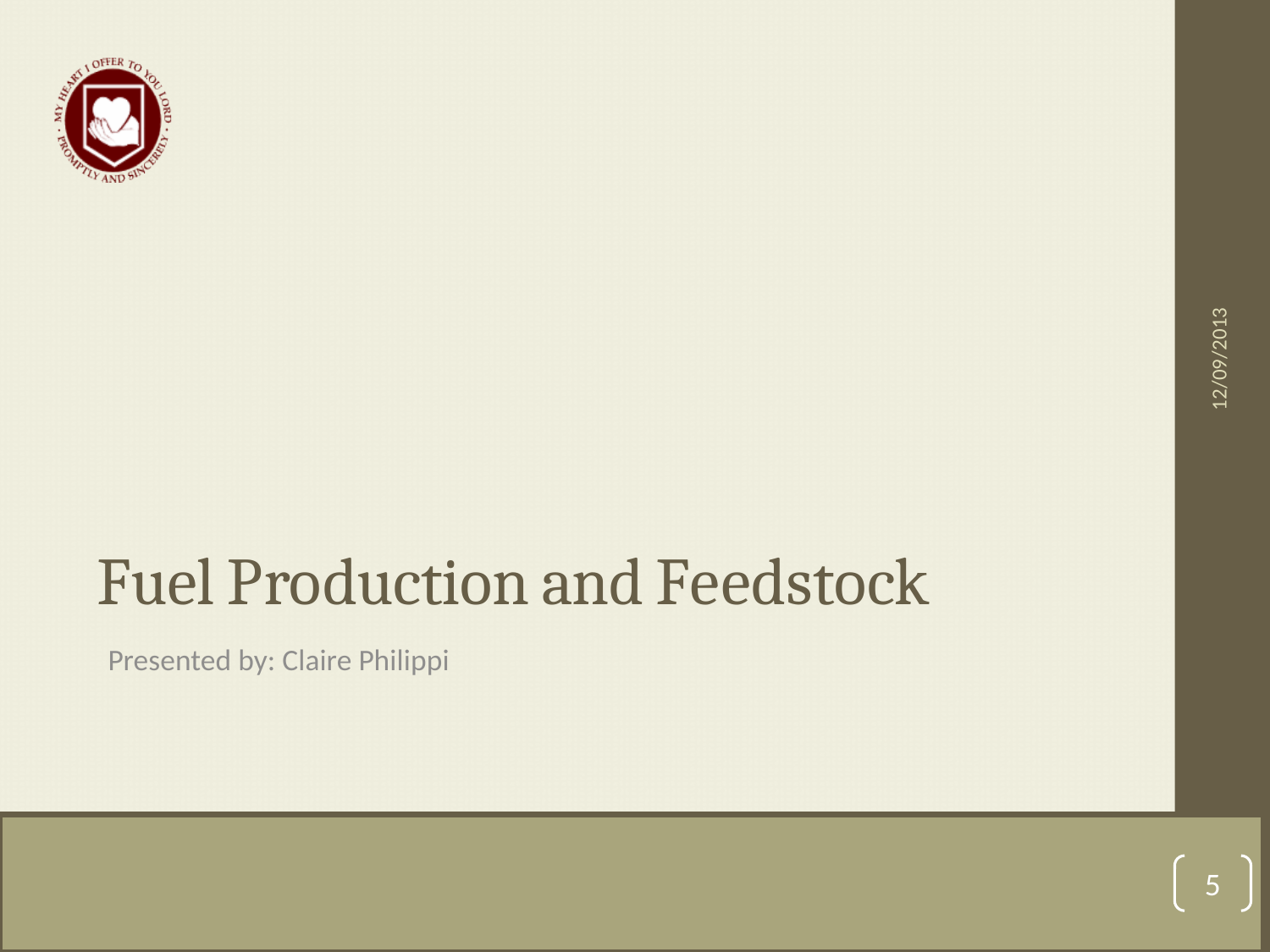

12/09/2013
# Fuel Production and Feedstock
Presented by: Claire Philippi
5